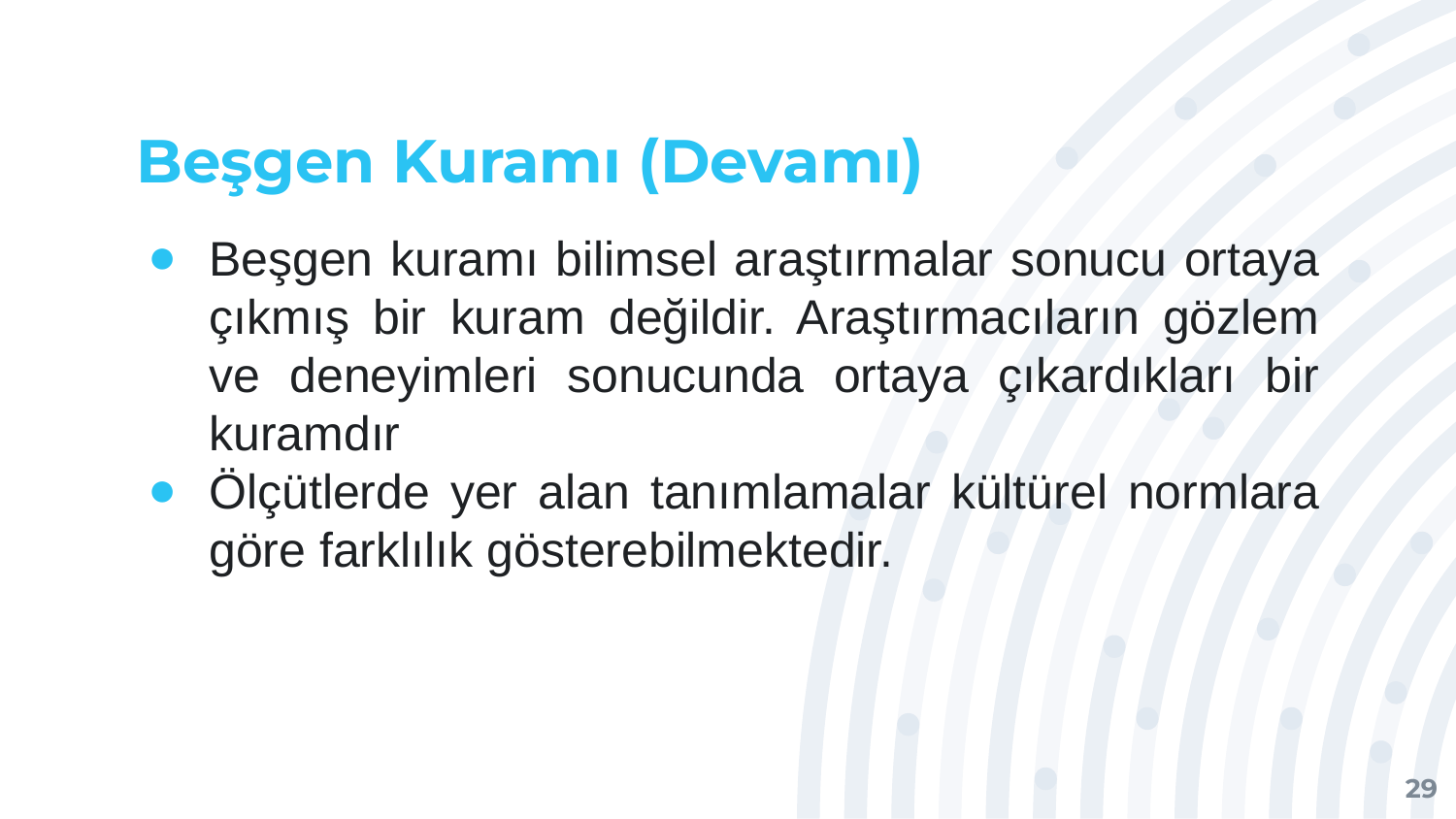

# Beşgen Kuramı (Devamı)
Beşgen kuramı bilimsel araştırmalar sonucu ortaya çıkmış bir kuram değildir. Araştırmacıların gözlem ve deneyimleri sonucunda ortaya çıkardıkları bir kuramdır
Ölçütlerde yer alan tanımlamalar kültürel normlara göre farklılık gösterebilmektedir.
29